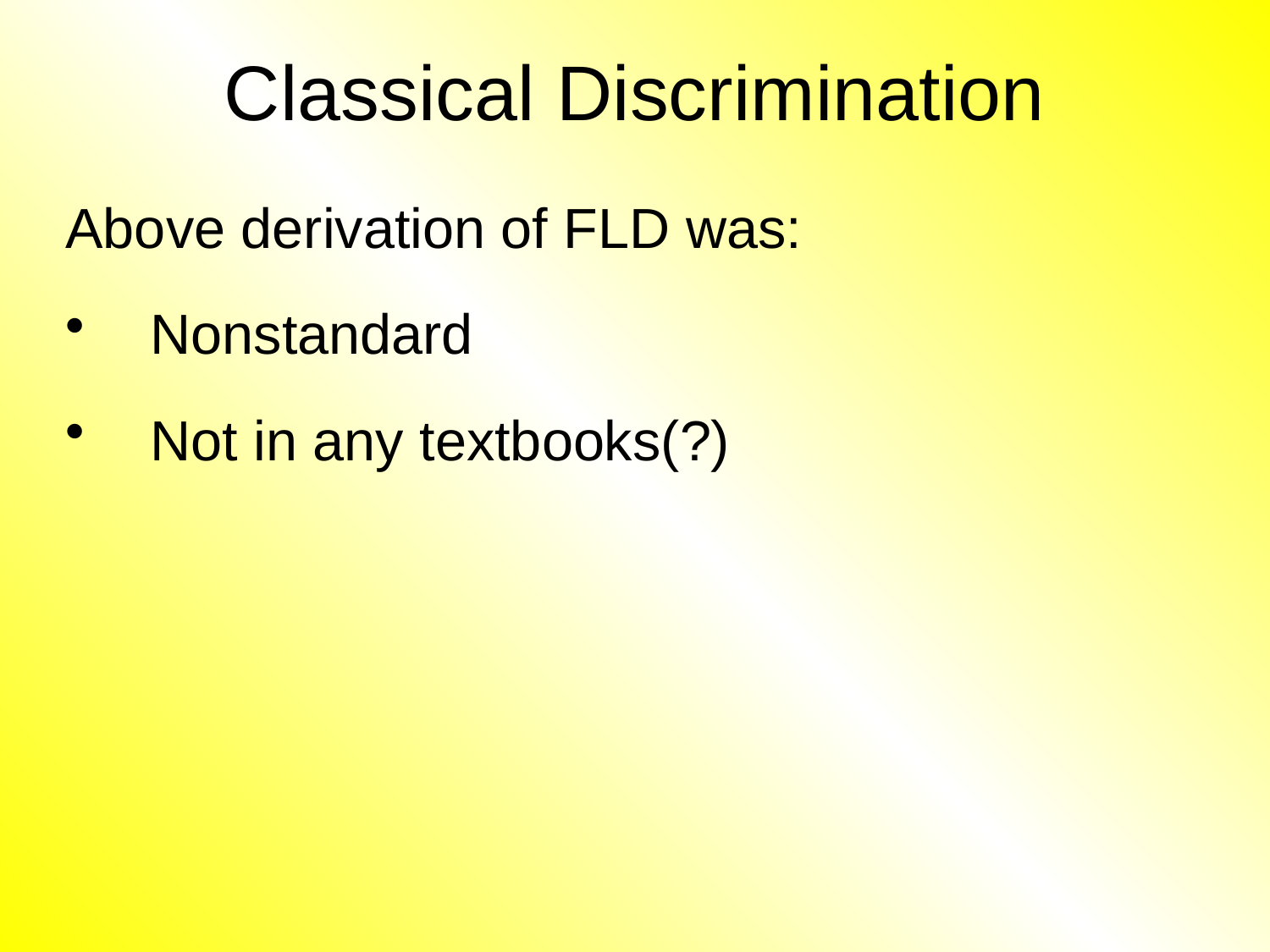

# Classical Discrimination
Above derivation of FLD was:
Nonstandard
Not in any textbooks(?)